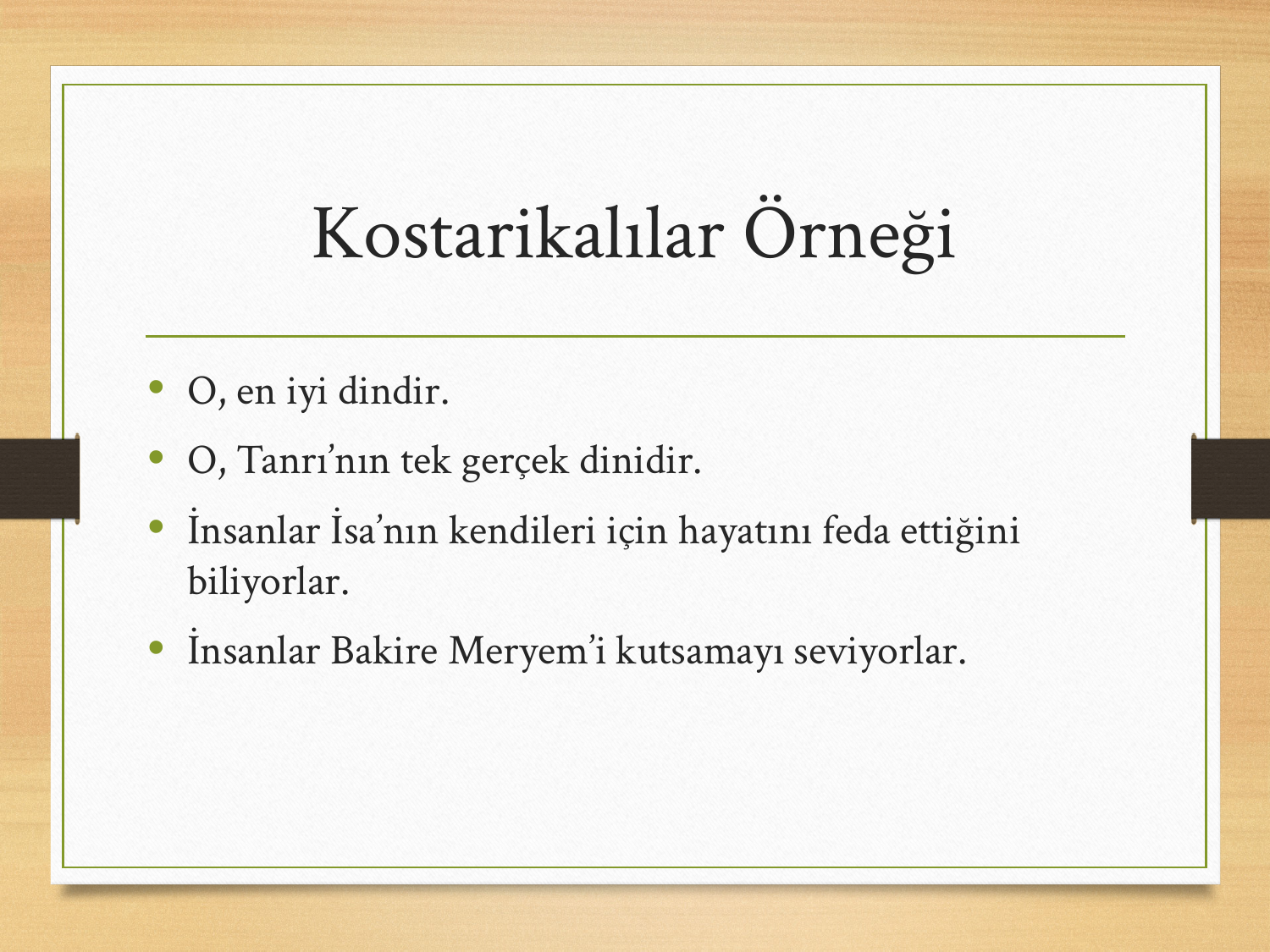

# Kostarikalılar Örneği
O, en iyi dindir.
O, Tanrı’nın tek gerçek dinidir.
İnsanlar İsa’nın kendileri için hayatını feda ettiğini biliyorlar.
İnsanlar Bakire Meryem’i kutsamayı seviyorlar.